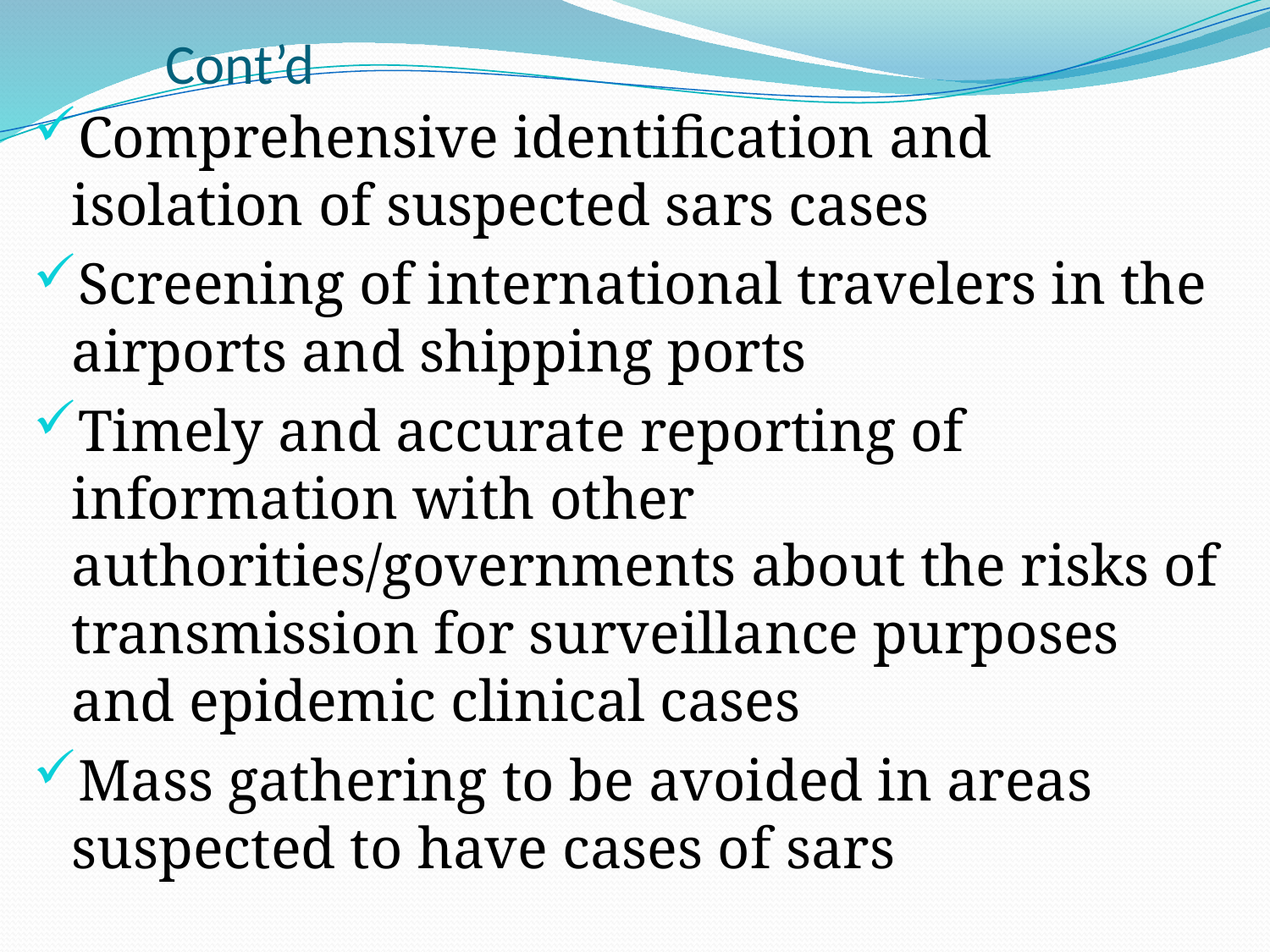

# Cont’d
Comprehensive identification and isolation of suspected sars cases
Screening of international travelers in the airports and shipping ports
Timely and accurate reporting of information with other authorities/governments about the risks of transmission for surveillance purposes and epidemic clinical cases
Mass gathering to be avoided in areas  suspected to have cases of sars